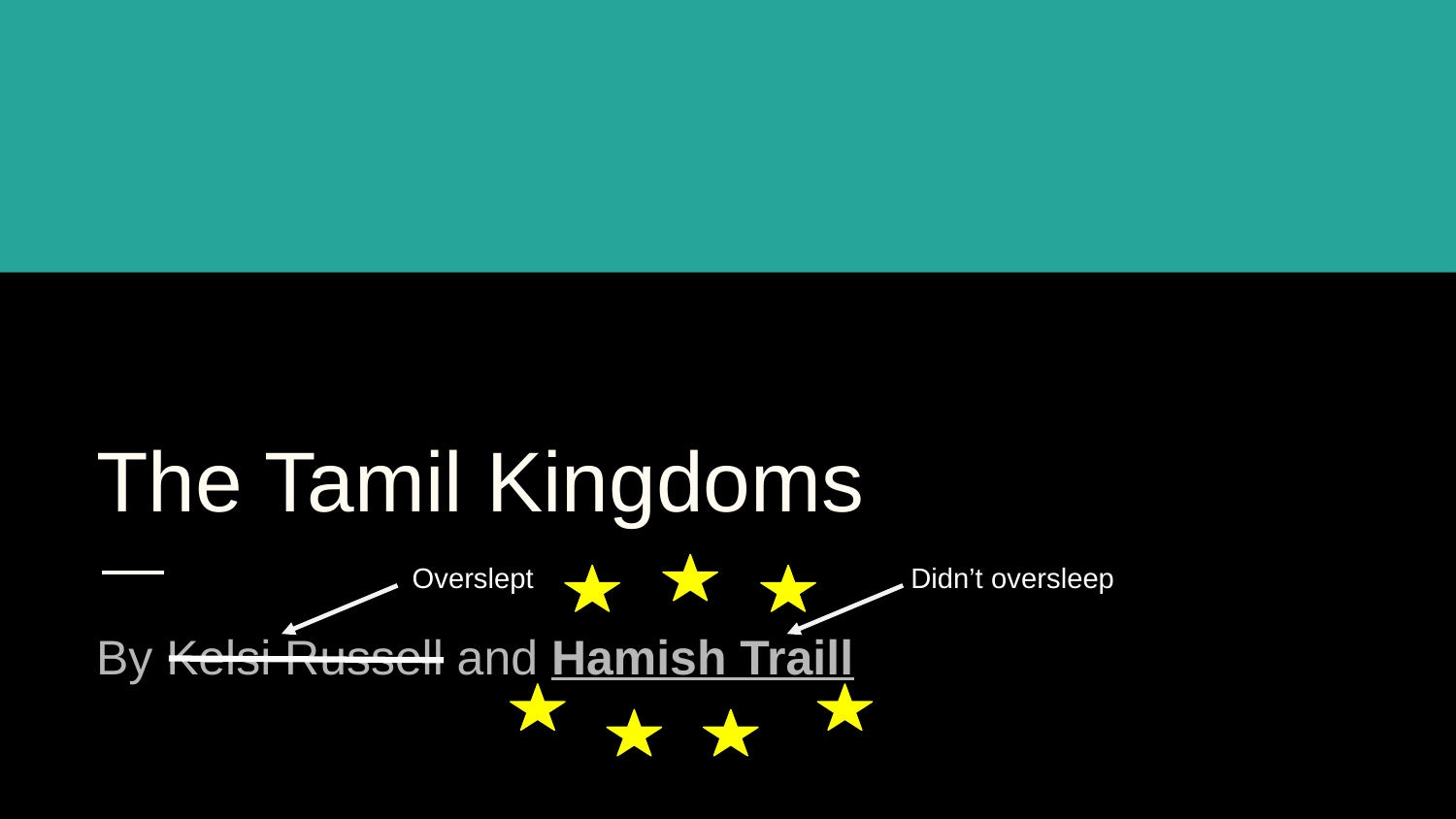

# The Tamil Kingdoms
Overslept
Didn’t oversleep

By Kelsi Russell and Hamish Traill